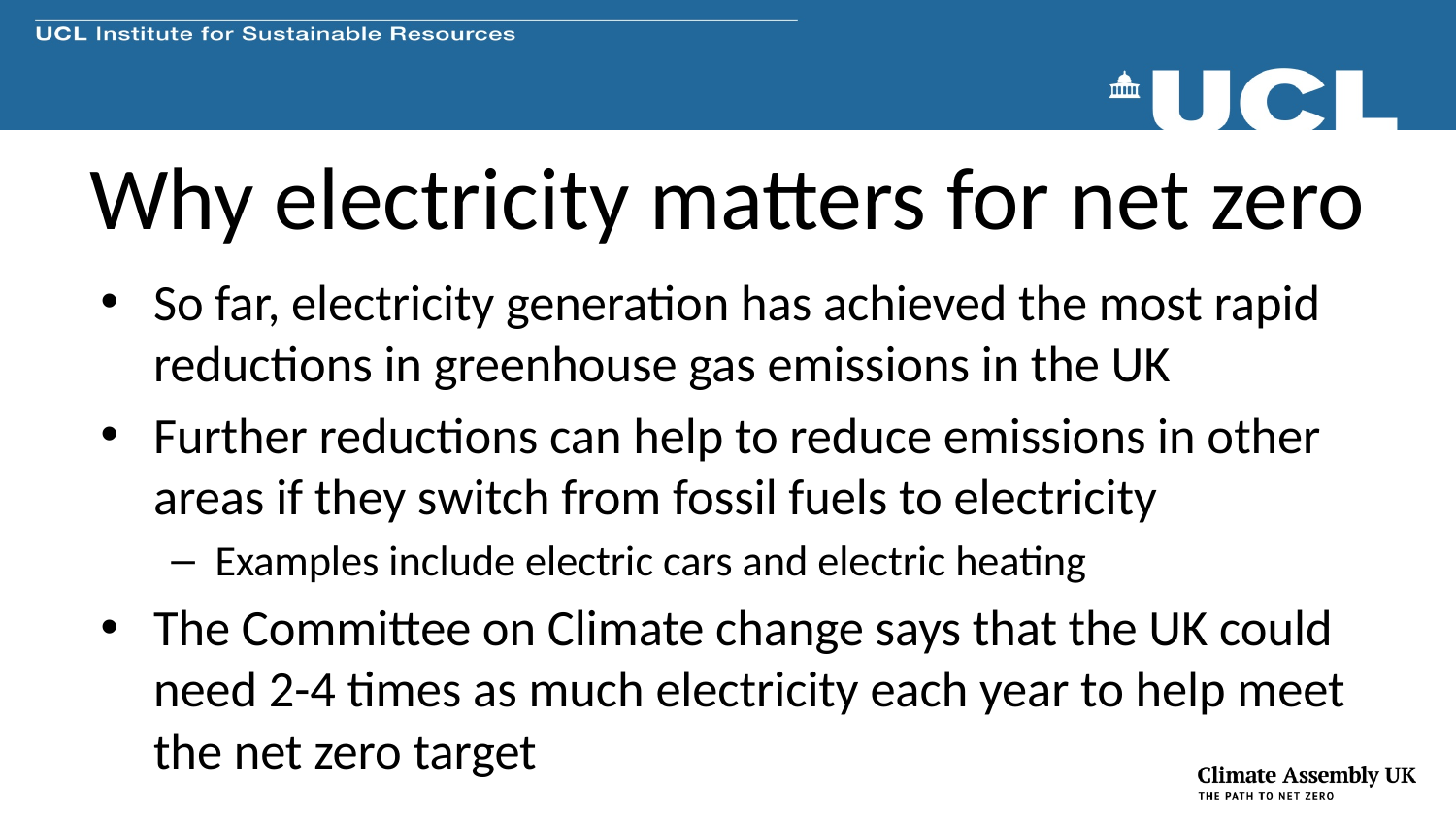

# Why electricity matters for net zero
So far, electricity generation has achieved the most rapid reductions in greenhouse gas emissions in the UK
Further reductions can help to reduce emissions in other areas if they switch from fossil fuels to electricity
Examples include electric cars and electric heating
The Committee on Climate change says that the UK could need 2-4 times as much electricity each year to help meet the net zero target